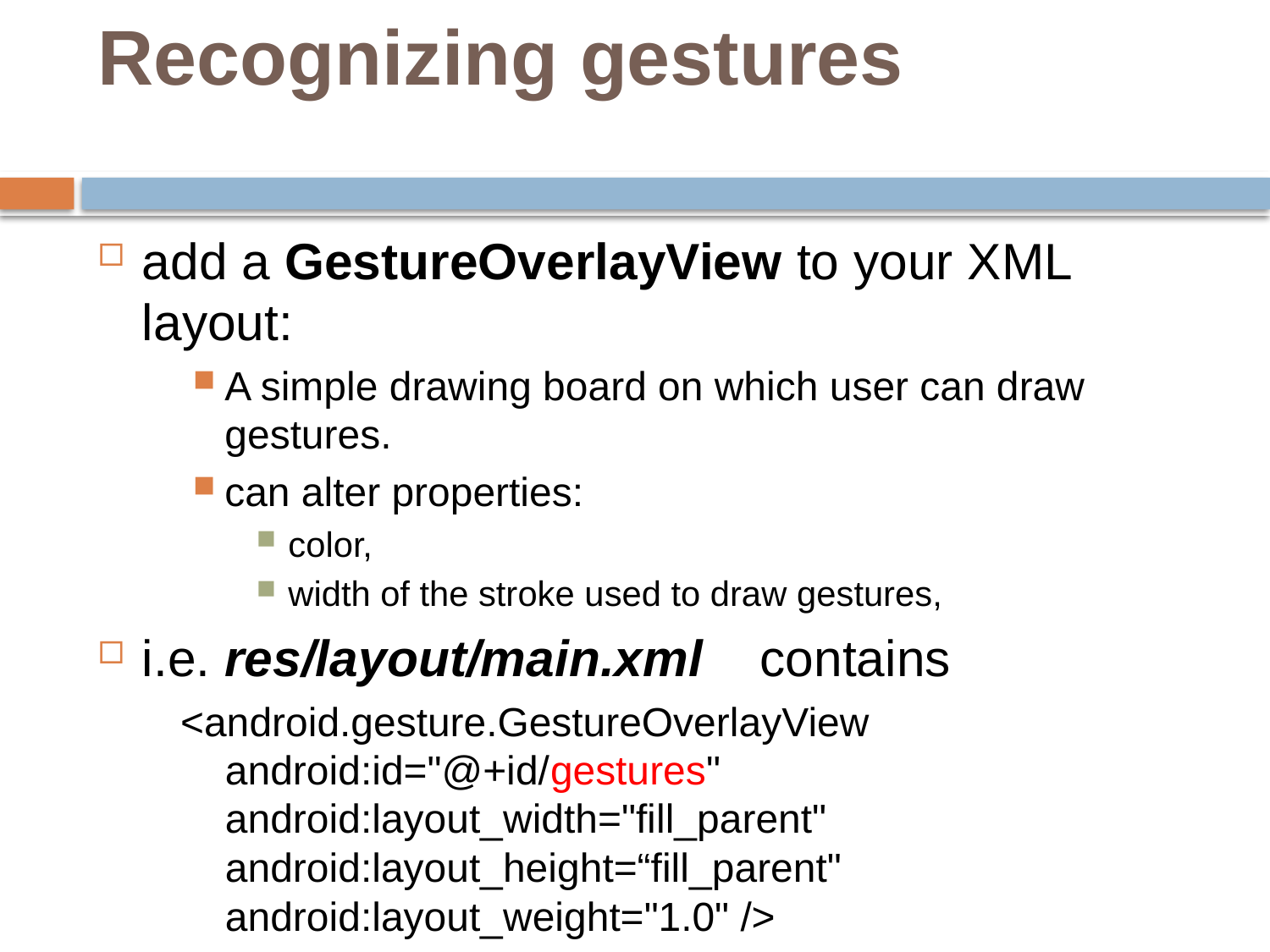

# Recognizing gestures
add a GestureOverlayView to your XML layout:
A simple drawing board on which user can draw gestures.
can alter properties:
color,
width of the stroke used to draw gestures,
i.e. res/layout/main.xml    contains
<android.gesture.GestureOverlayView
    android:id="@+id/gestures"
    android:layout_width="fill_parent"
    android:layout_height=“fill_parent"
    android:layout_weight="1.0" />
NOTE: you must use android.gesture.GestureOverlayView --- its fully qualified name.